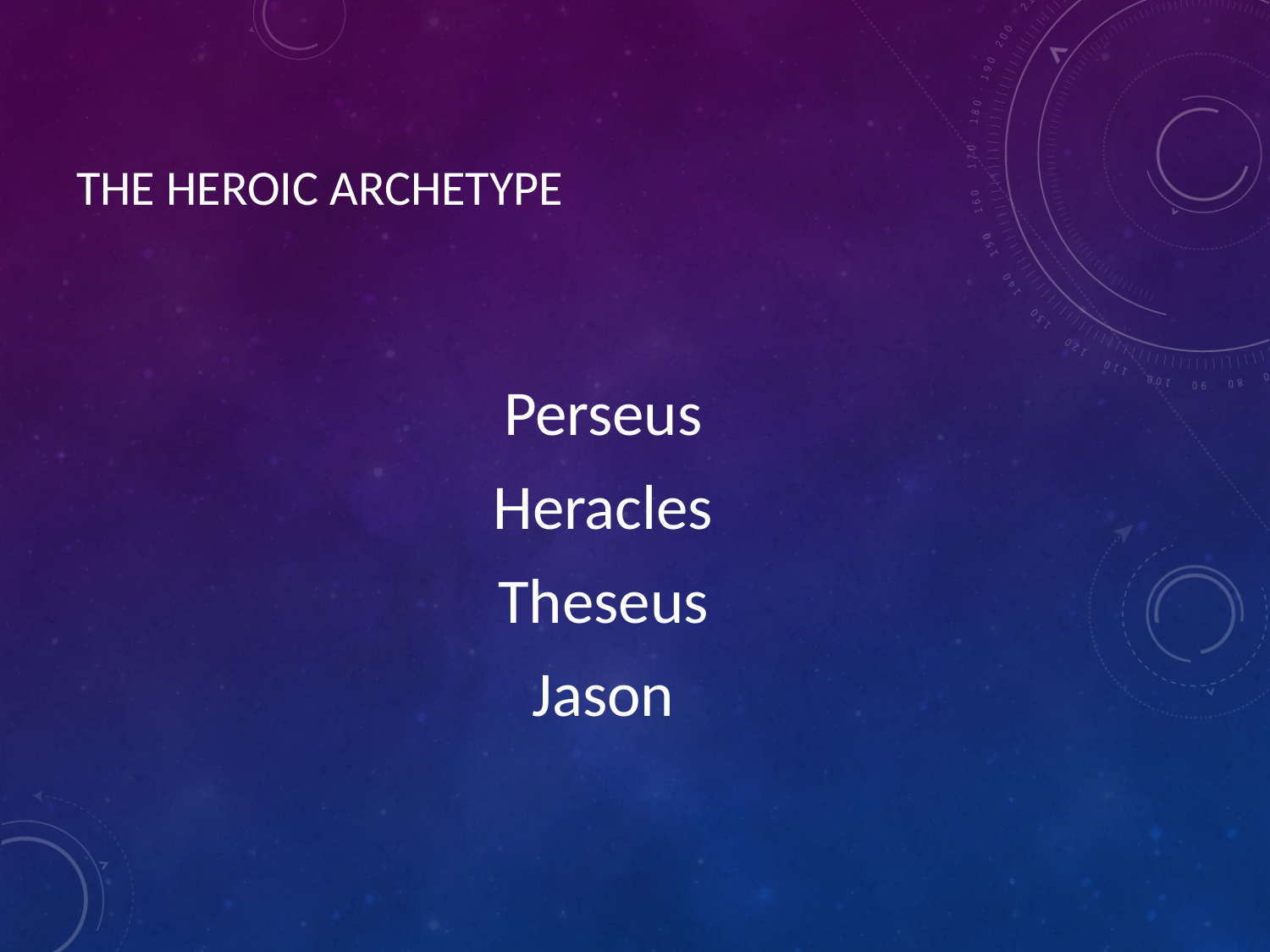

# The heroic archetype
Perseus
Heracles
Theseus
Jason